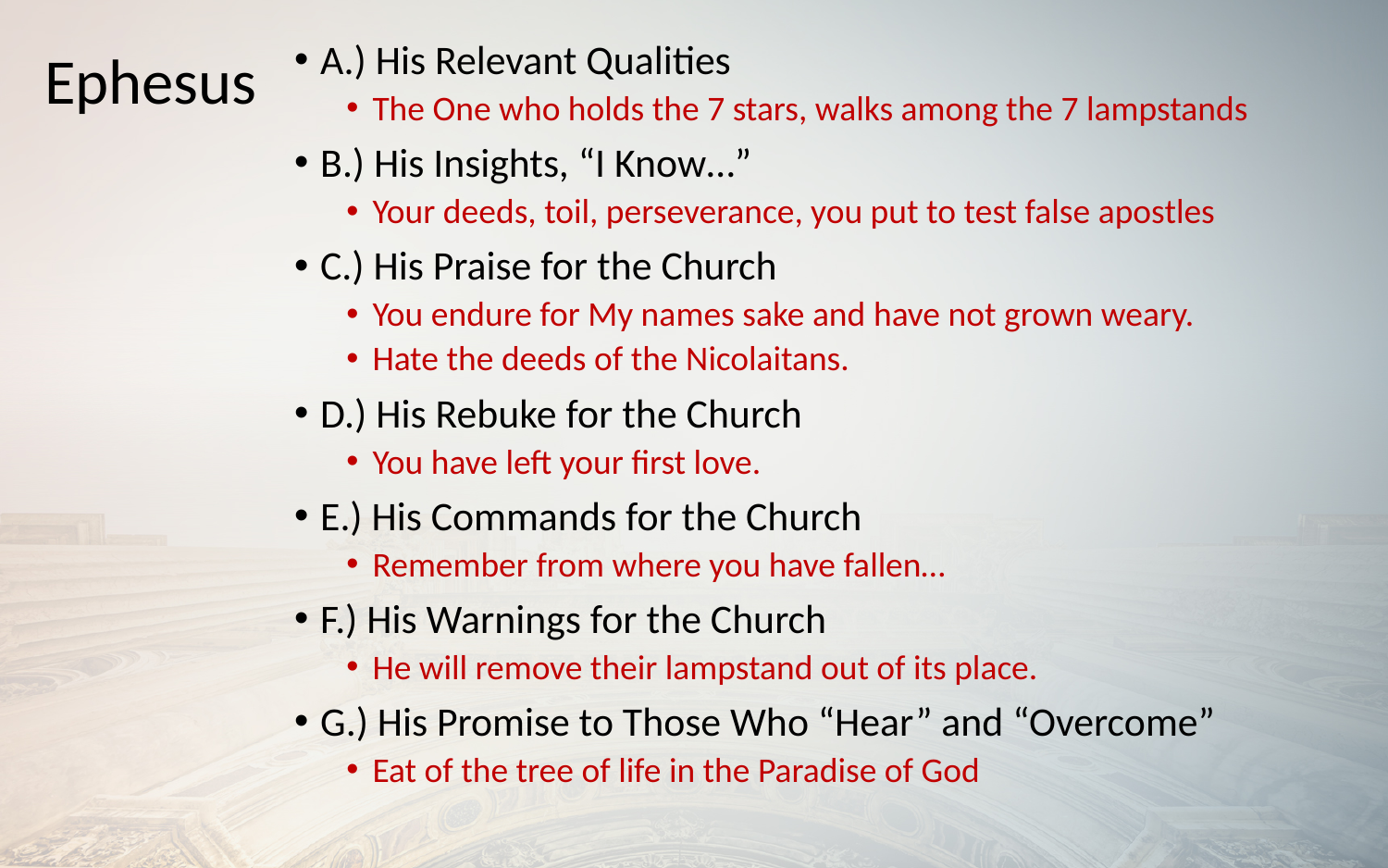

# Ephesus
A.) His Relevant Qualities
The One who holds the 7 stars, walks among the 7 lampstands
B.) His Insights, “I Know…”
Your deeds, toil, perseverance, you put to test false apostles
C.) His Praise for the Church
You endure for My names sake and have not grown weary.
Hate the deeds of the Nicolaitans.
D.) His Rebuke for the Church
You have left your first love.
E.) His Commands for the Church
Remember from where you have fallen…
F.) His Warnings for the Church
He will remove their lampstand out of its place.
G.) His Promise to Those Who “Hear” and “Overcome”
Eat of the tree of life in the Paradise of God